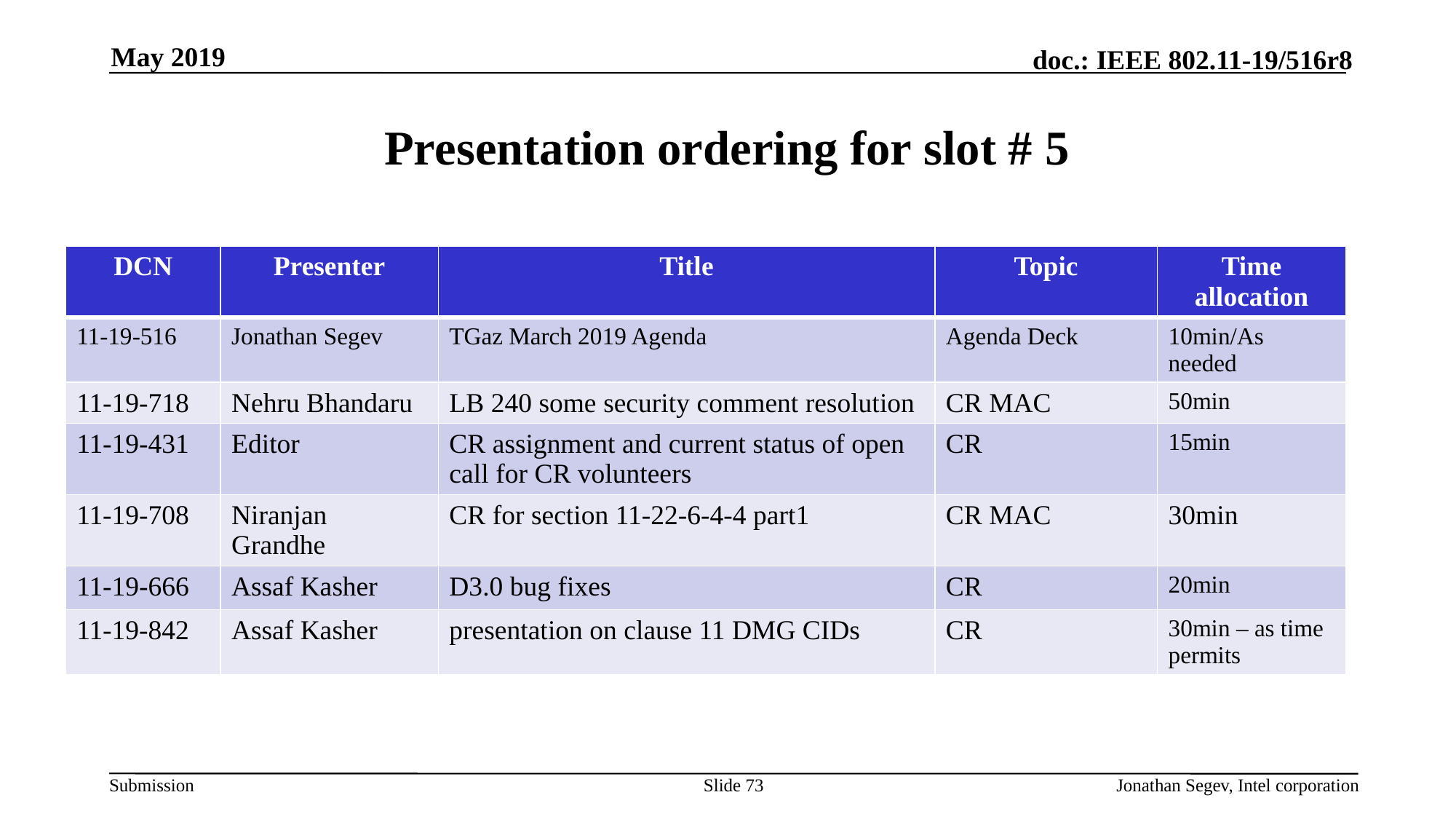

May 2019
# Presentation ordering for slot # 5
| DCN | Presenter | Title | Topic | Time allocation |
| --- | --- | --- | --- | --- |
| 11-19-516 | Jonathan Segev | TGaz March 2019 Agenda | Agenda Deck | 10min/As needed |
| 11-19-718 | Nehru Bhandaru | LB 240 some security comment resolution | CR MAC | 50min |
| 11-19-431 | Editor | CR assignment and current status of open call for CR volunteers | CR | 15min |
| 11-19-708 | Niranjan Grandhe | CR for section 11-22-6-4-4 part1 | CR MAC | 30min |
| 11-19-666 | Assaf Kasher | D3.0 bug fixes | CR | 20min |
| 11-19-842 | Assaf Kasher | presentation on clause 11 DMG CIDs | CR | 30min – as time permits |
Slide 73
Jonathan Segev, Intel corporation